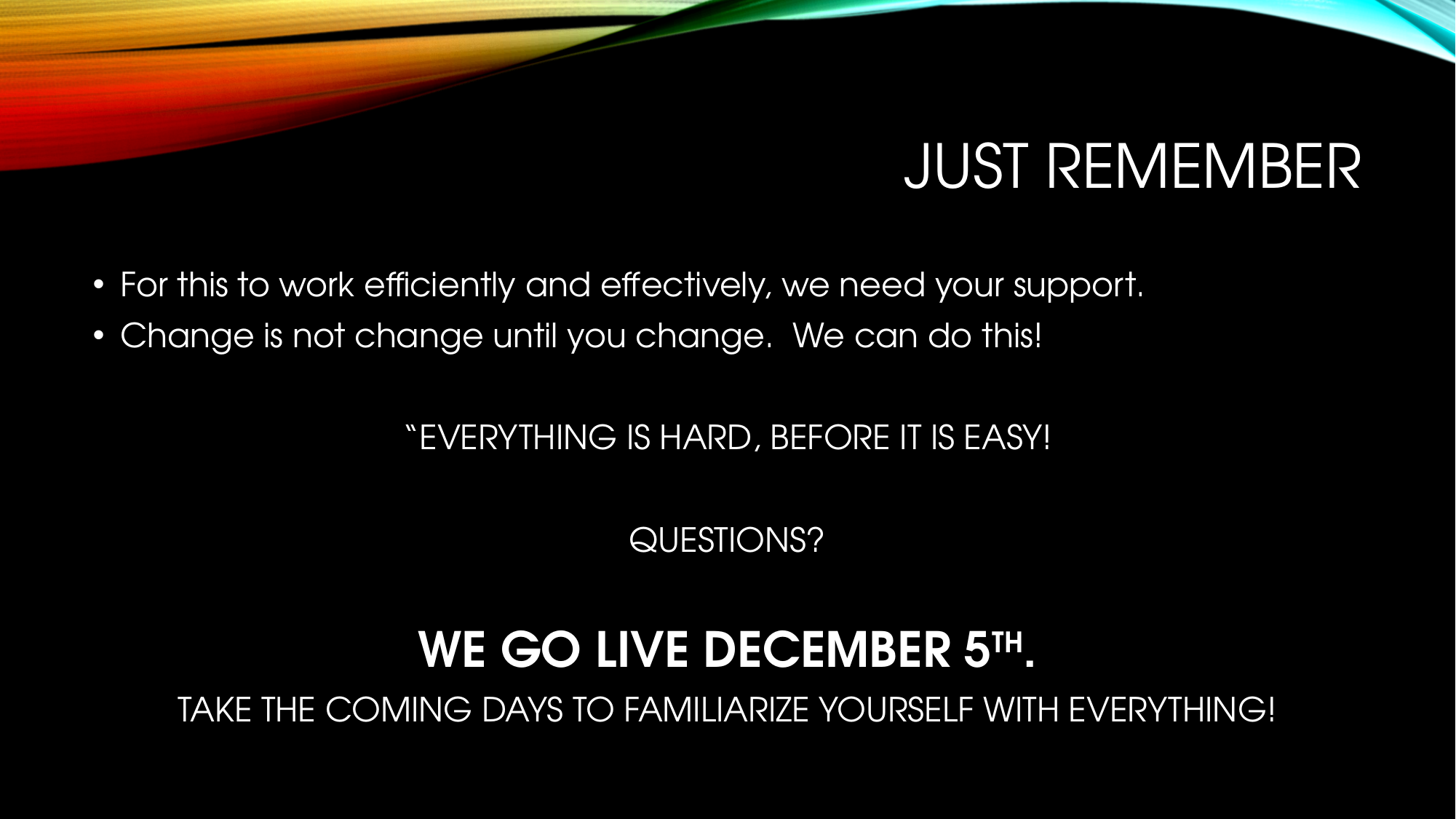

# Just Remember
For this to work efficiently and effectively, we need your support.
Change is not change until you change.  We can do this!

“EVERYTHING IS HARD, BEFORE IT IS EASY!

QUESTIONS?

WE GO LIVE DECEMBER 5TH.
TAKE THE COMING DAYS TO FAMILIARIZE YOURSELF WITH EVERYTHING!